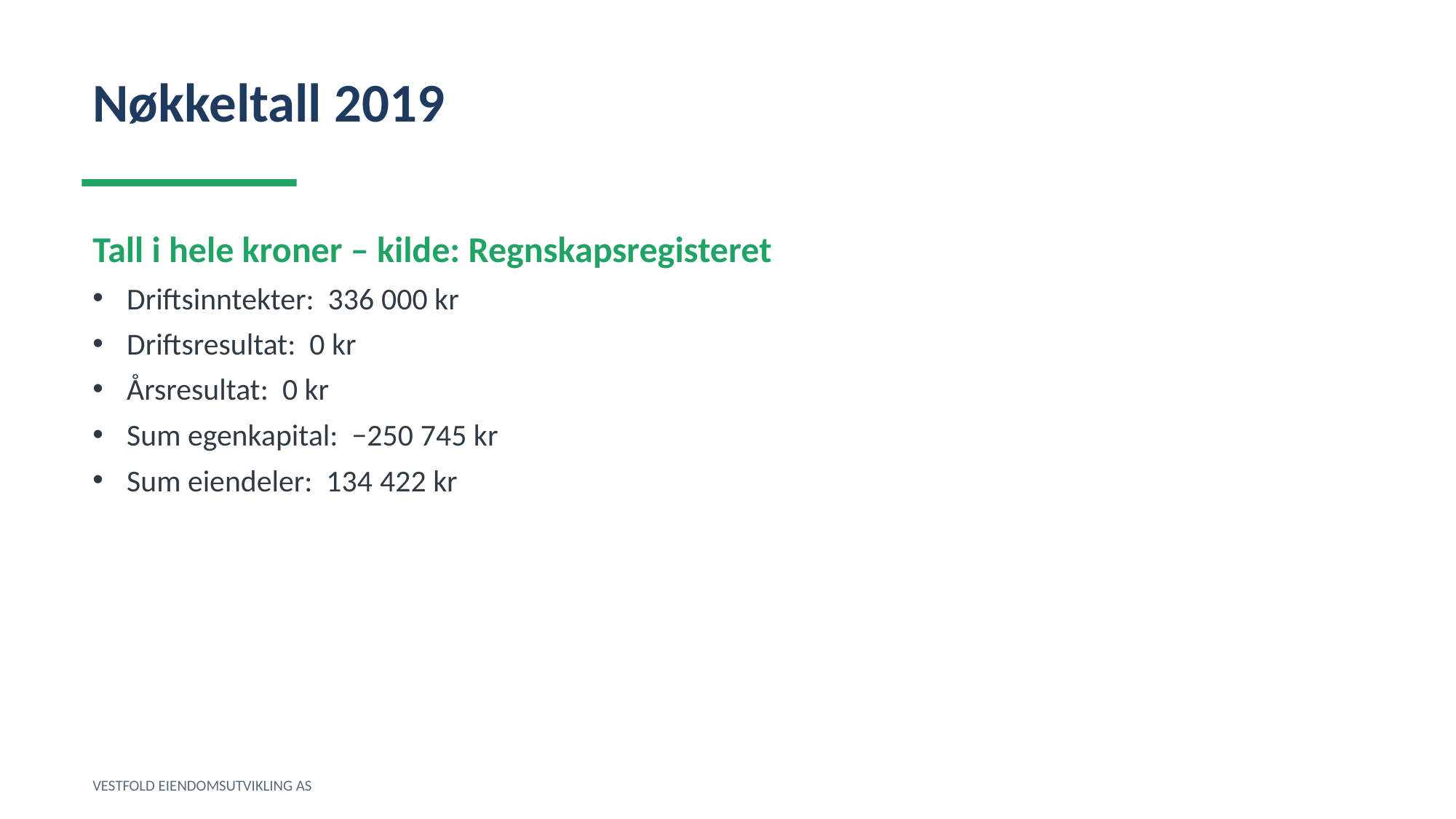

Nøkkeltall 2019

Tall i hele kroner – kilde: Regnskapsregisteret
Driftsinntekter:  336 000 kr
Driftsresultat:  0 kr
Årsresultat:  0 kr
Sum egenkapital:  −250 745 kr
Sum eiendeler:  134 422 kr
VESTFOLD EIENDOMSUTVIKLING AS